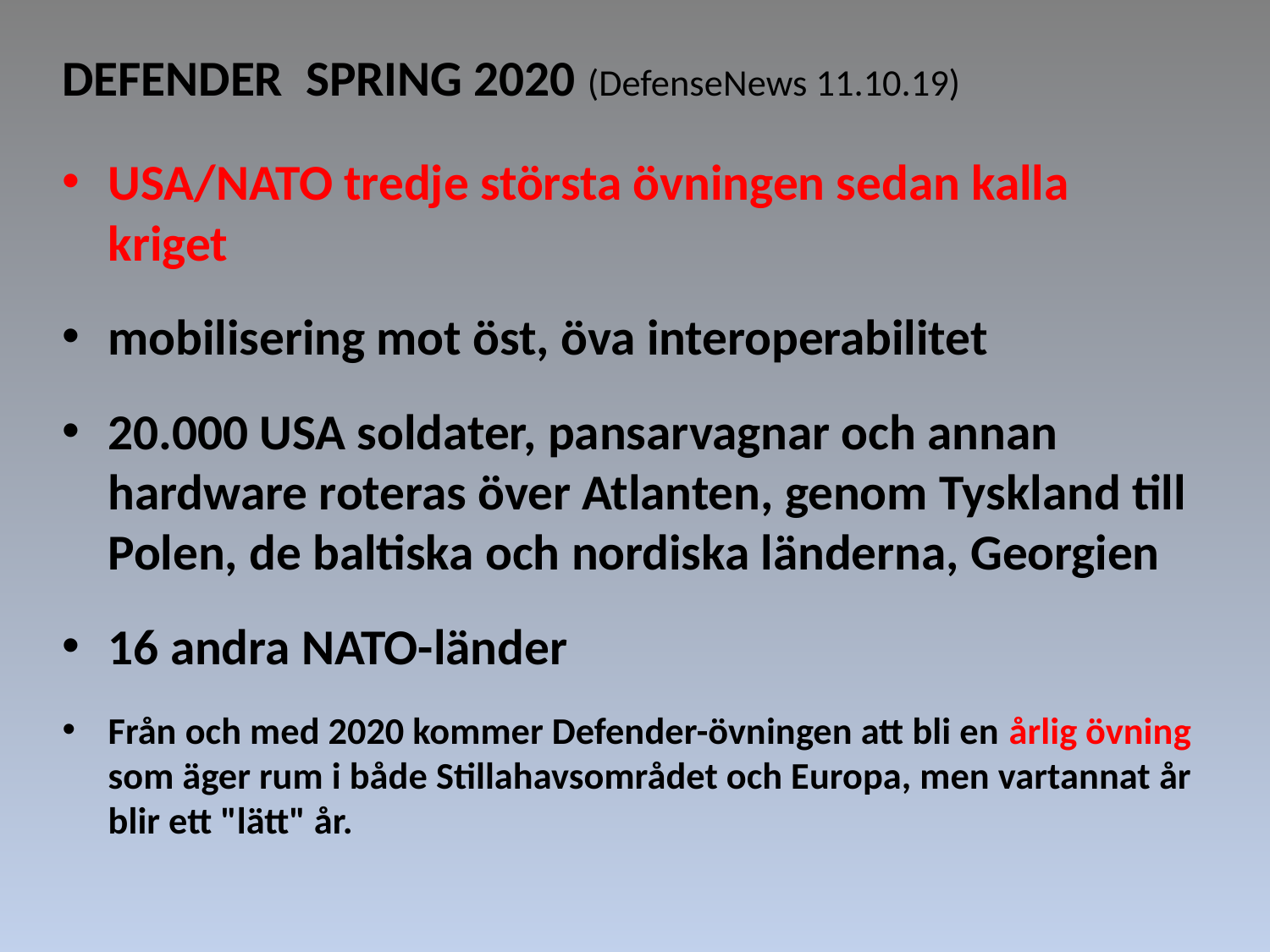

DEFENDER  SPRING 2020 (DefenseNews 11.10.19)

USA/NATO tredje största övningen sedan kalla kriget

mobilisering mot öst, öva interoperabilitet

20.000 USA soldater, pansarvagnar och annan hardware roteras över Atlanten, genom Tyskland till Polen, de baltiska och nordiska länderna, Georgien

16 andra NATO-länder

Från och med 2020 kommer Defender-övningen att bli en årlig övning som äger rum i både Stillahavsområdet och Europa, men vartannat år blir ett "lätt" år.